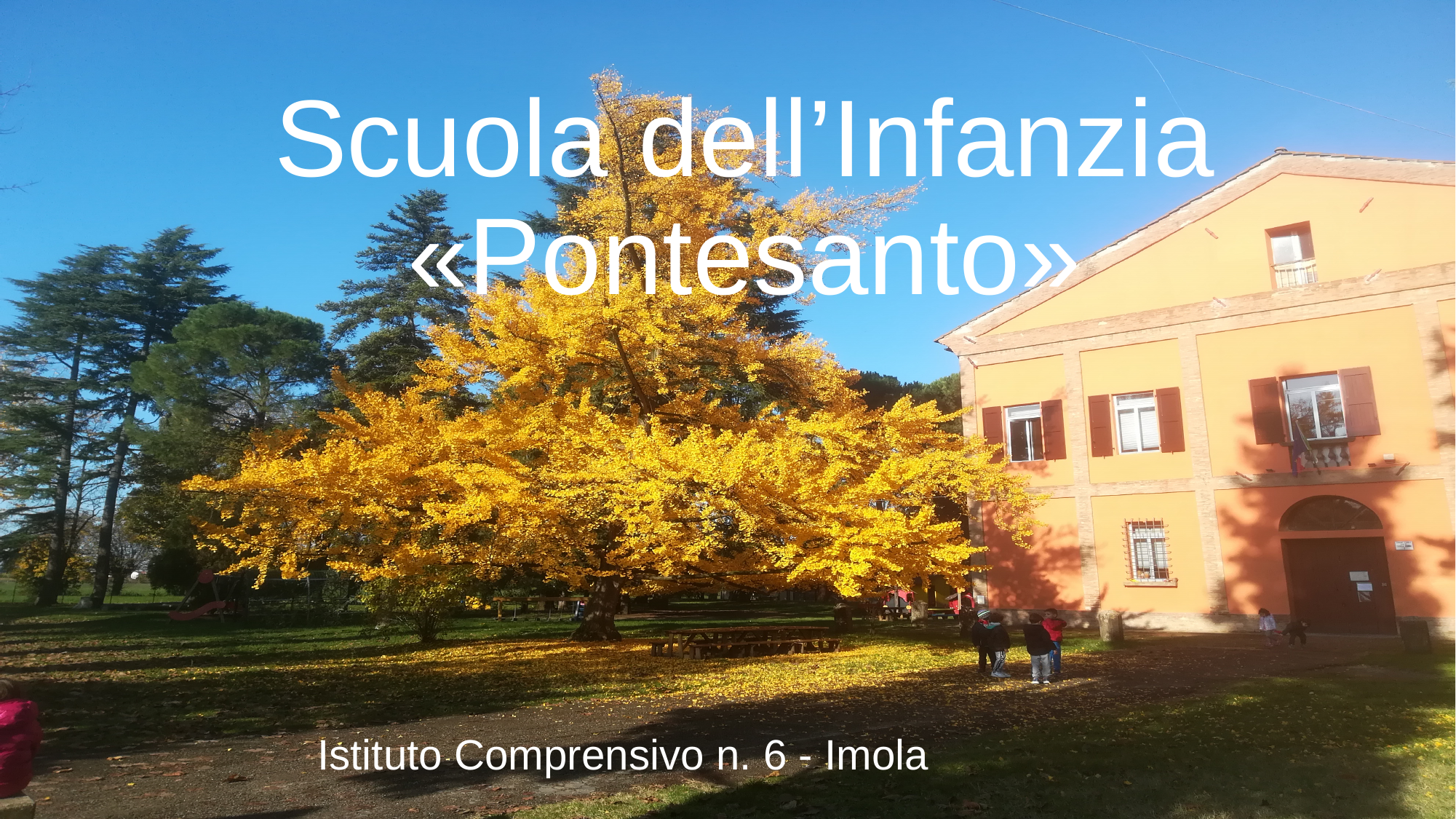

# Scuola dell’Infanzia «Pontesanto»
Istituto Comprensivo n. 6 - Imola